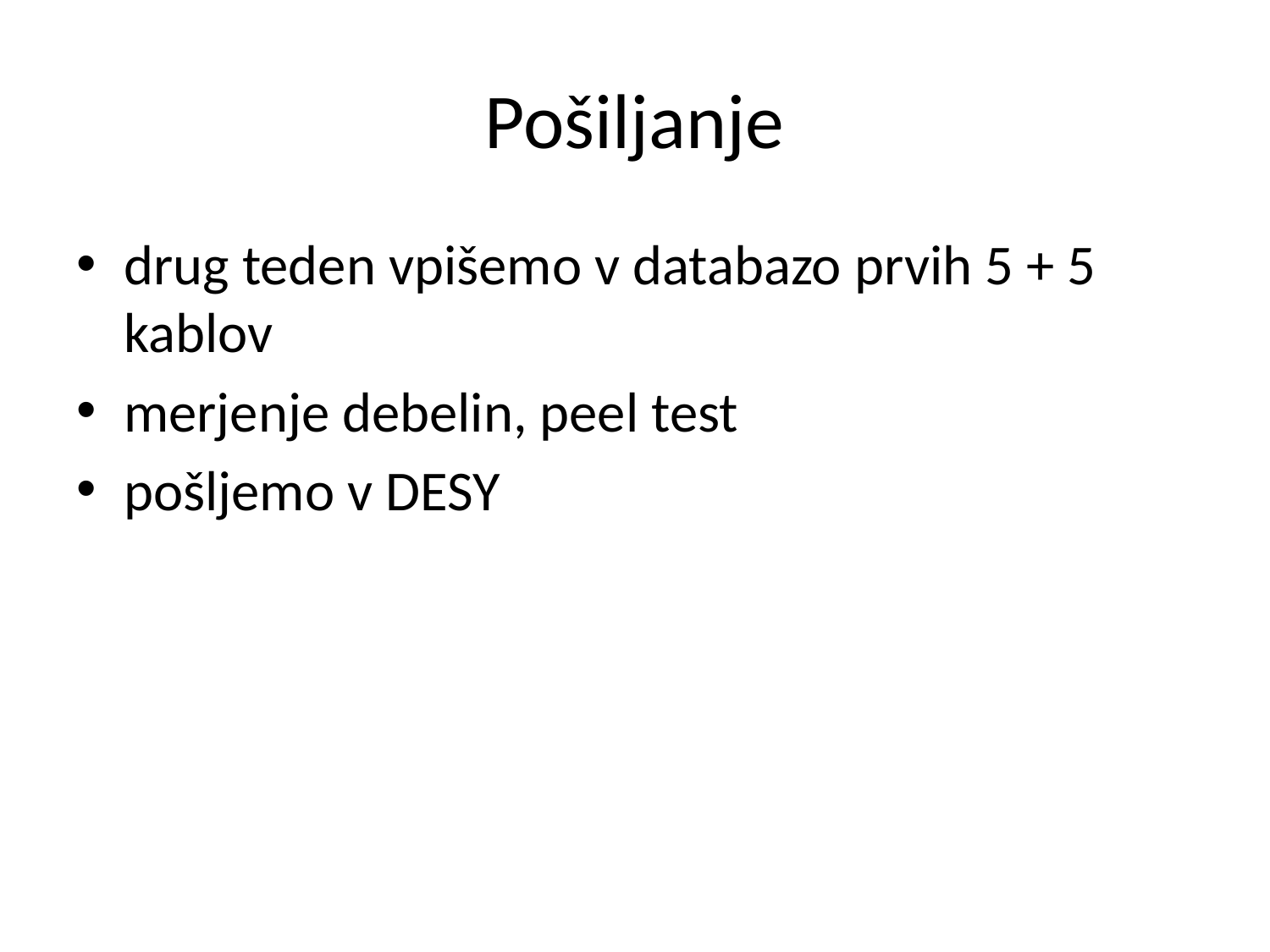

# Pošiljanje
drug teden vpišemo v databazo prvih 5 + 5 kablov
merjenje debelin, peel test
pošljemo v DESY